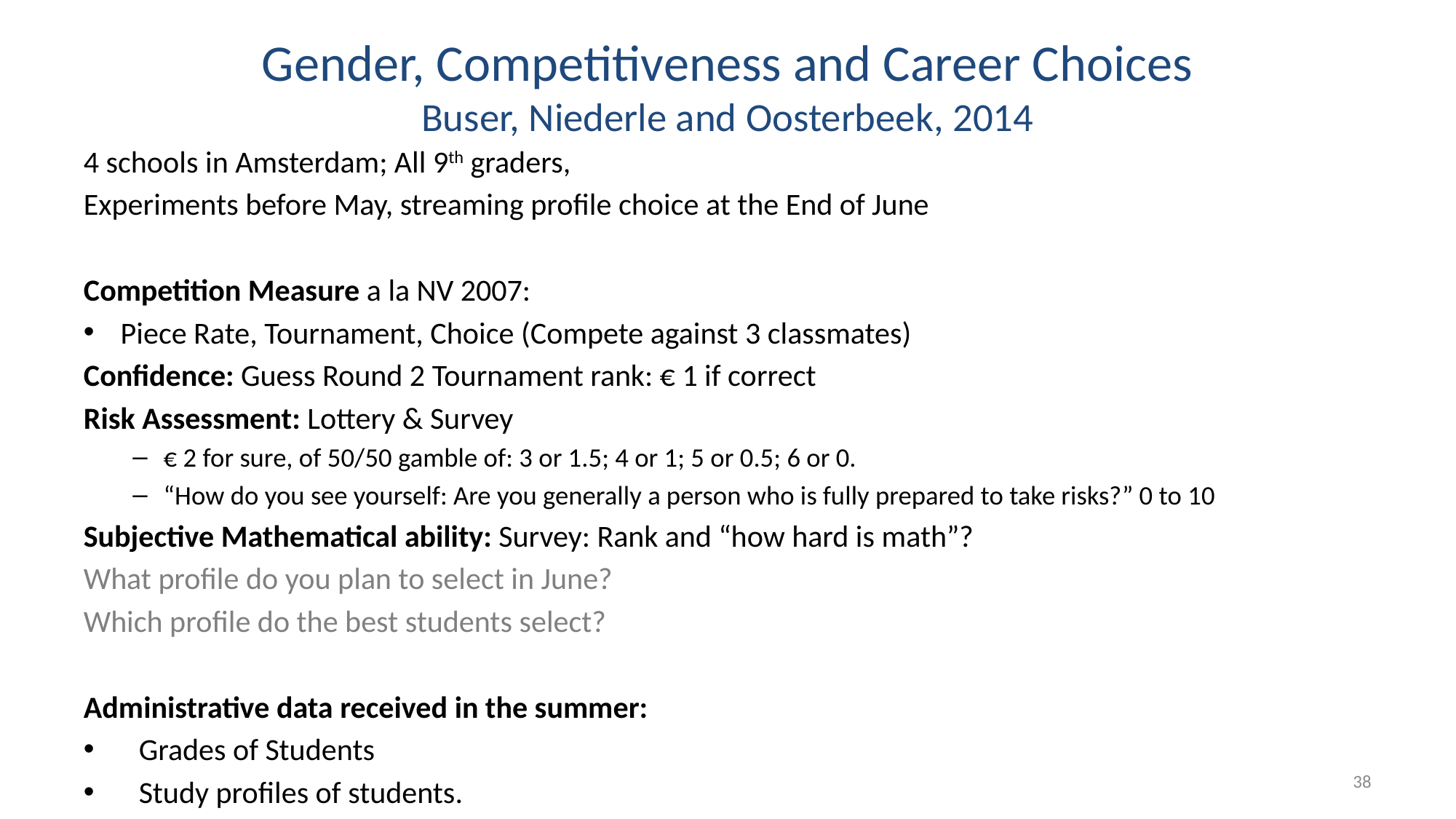

# Gender, Competitiveness and Career Choices Buser, Niederle and Oosterbeek, 2014
4 schools in Amsterdam; All 9th graders,
Experiments before May, streaming profile choice at the End of June

Competition Measure a la NV 2007:
Piece Rate, Tournament, Choice (Compete against 3 classmates)
Confidence: Guess Round 2 Tournament rank: € 1 if correct
Risk Assessment: Lottery & Survey
€ 2 for sure, of 50/50 gamble of: 3 or 1.5; 4 or 1; 5 or 0.5; 6 or 0.
“How do you see yourself: Are you generally a person who is fully prepared to take risks?” 0 to 10
Subjective Mathematical ability: Survey: Rank and “how hard is math”?
What profile do you plan to select in June?
Which profile do the best students select?

Administrative data received in the summer:
Grades of Students
Study profiles of students.
38